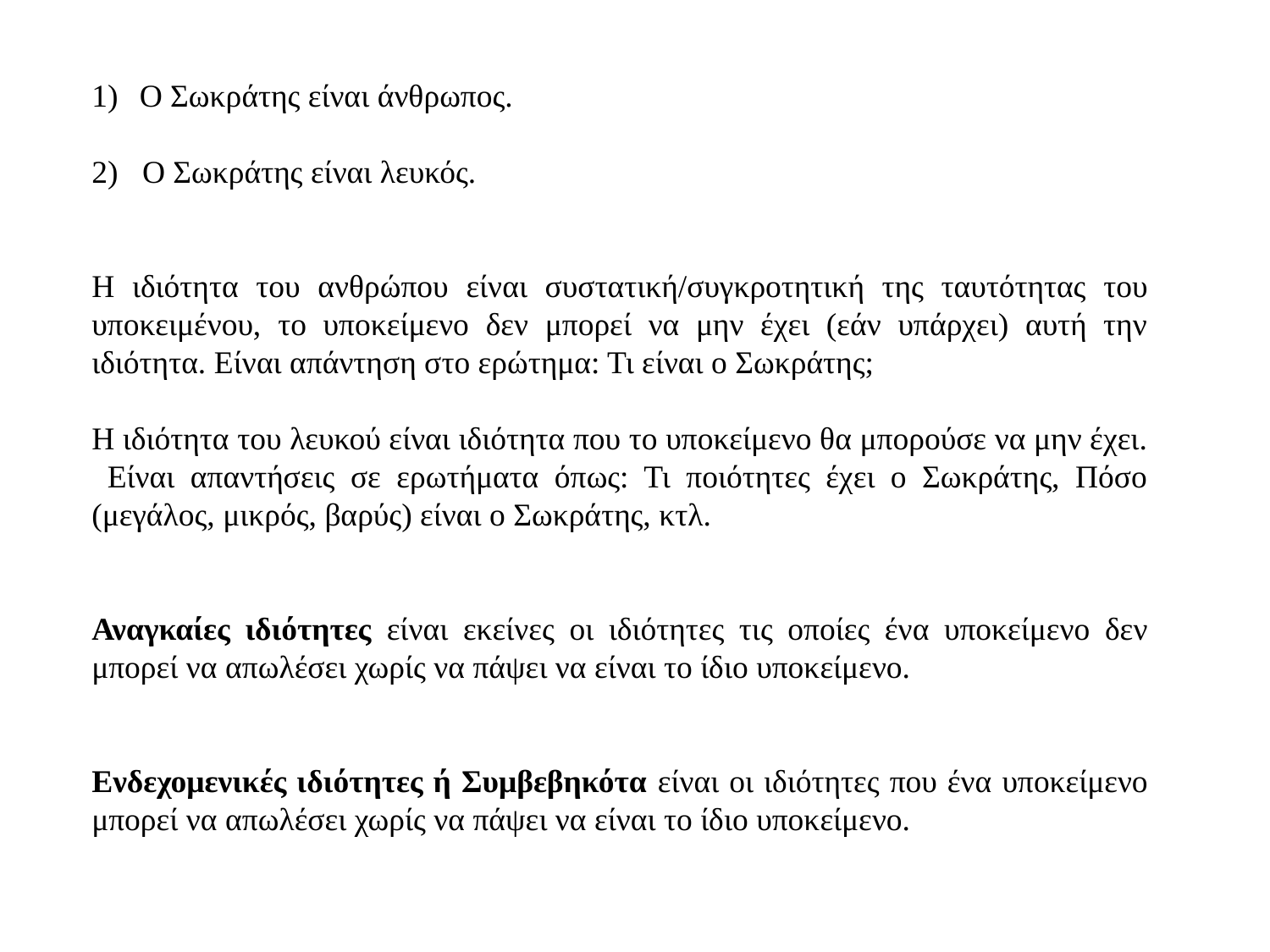

Ο Σωκράτης είναι άνθρωπος.

2)   Ο Σωκράτης είναι λευκός.

Η ιδιότητα του ανθρώπου είναι συστατική/συγκροτητική της ταυτότητας του υποκειμένου, το υποκείμενο δεν μπορεί να μην έχει (εάν υπάρχει) αυτή την ιδιότητα. Είναι απάντηση στο ερώτημα: Τι είναι ο Σωκράτης;

Η ιδιότητα του λευκού είναι ιδιότητα που το υποκείμενο θα μπορούσε να μην έχει.  Είναι απαντήσεις σε ερωτήματα όπως: Τι ποιότητες έχει ο Σωκράτης, Πόσο (μεγάλος, μικρός, βαρύς) είναι ο Σωκράτης, κτλ.

Αναγκαίες ιδιότητες είναι εκείνες οι ιδιότητες τις οποίες ένα υποκείμενο δεν μπορεί να απωλέσει χωρίς να πάψει να είναι το ίδιο υποκείμενο.

Ενδεχομενικές ιδιότητες ή Συμβεβηκότα είναι οι ιδιότητες που ένα υποκείμενο μπορεί να απωλέσει χωρίς να πάψει να είναι το ίδιο υποκείμενο.